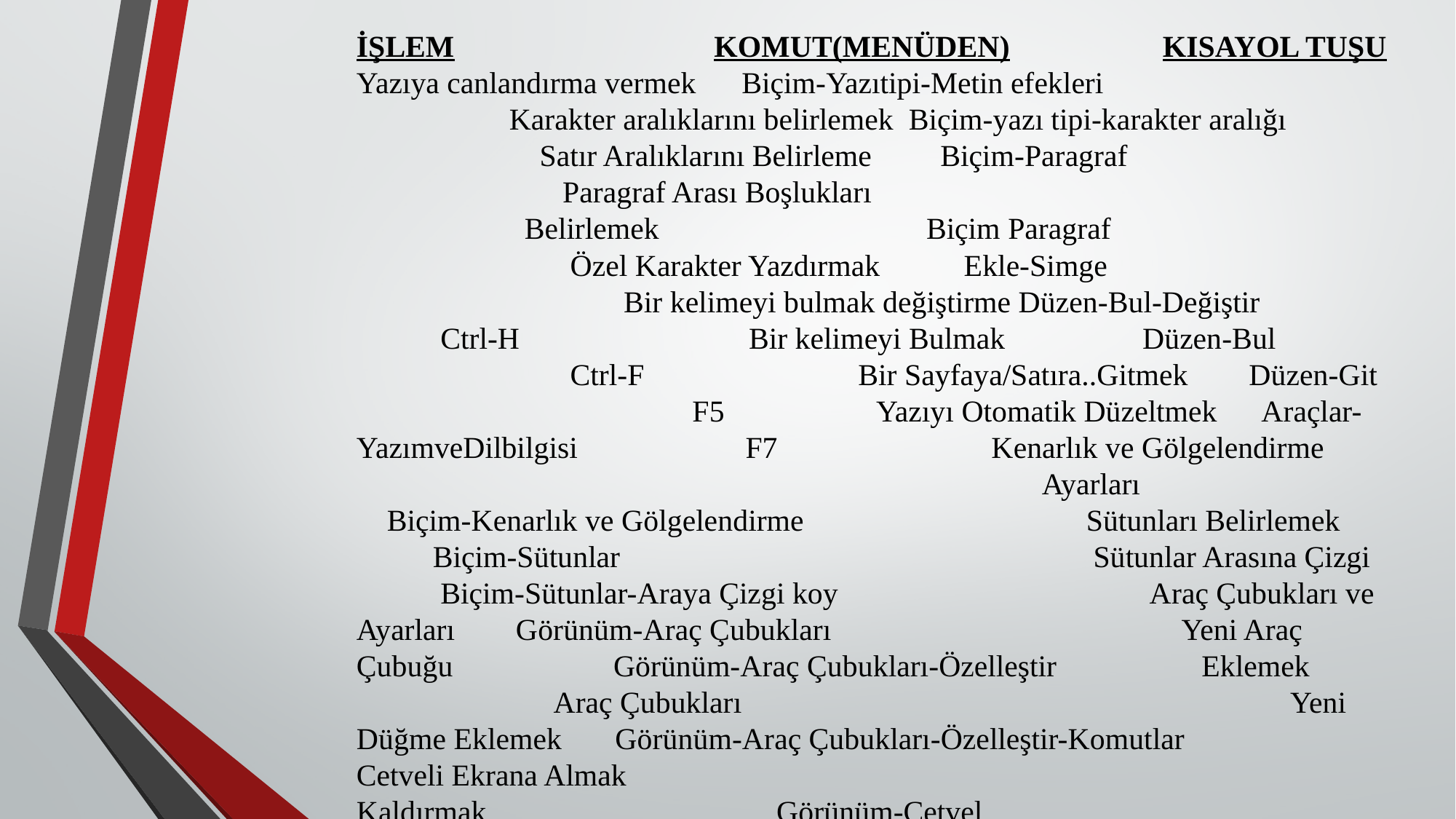

İŞLEM                                  KOMUT(MENÜDEN)                    KISAYOL TUŞU Yazıya canlandırma vermek      Biçim-Yazıtipi-Metin efekleri                                                           Karakter aralıklarını belirlemek  Biçim-yazı tipi-karakter aralığı                                       Satır Aralıklarını Belirleme         Biçim-Paragraf                                                               Paragraf Arası Boşlukları                                                                                            Belirlemek                                   Biçim Paragraf                                                                  Özel Karakter Yazdırmak           Ekle-Simge                                                                          Bir kelimeyi bulmak değiştirme Düzen-Bul-Değiştir                              Ctrl-H                              Bir kelimeyi Bulmak                  Düzen-Bul                                             Ctrl-F                            Bir Sayfaya/Satıra..Gitmek        Düzen-Git                                               F5                    Yazıyı Otomatik Düzeltmek      Araçlar-YazımveDilbilgisi                      F7                            Kenarlık ve Gölgelendirme                                                                                                    Ayarları                                      Biçim-Kenarlık ve Gölgelendirme                                     Sütunları Belirlemek                  Biçim-Sütunlar                                                              Sütunlar Arasına Çizgi               Biçim-Sütunlar-Araya Çizgi koy                                         Araç Çubukları ve Ayarları        Görünüm-Araç Çubukları                                              Yeni Araç Çubuğu                     Görünüm-Araç Çubukları-Özelleştir                   Eklemek                                      Araç Çubukları                                                                        Yeni Düğme Eklemek       Görünüm-Araç Çubukları-Özelleştir-Komutlar                      Cetveli Ekrana Almak                                                                                            Kaldırmak                                      Görünüm-Cetvel